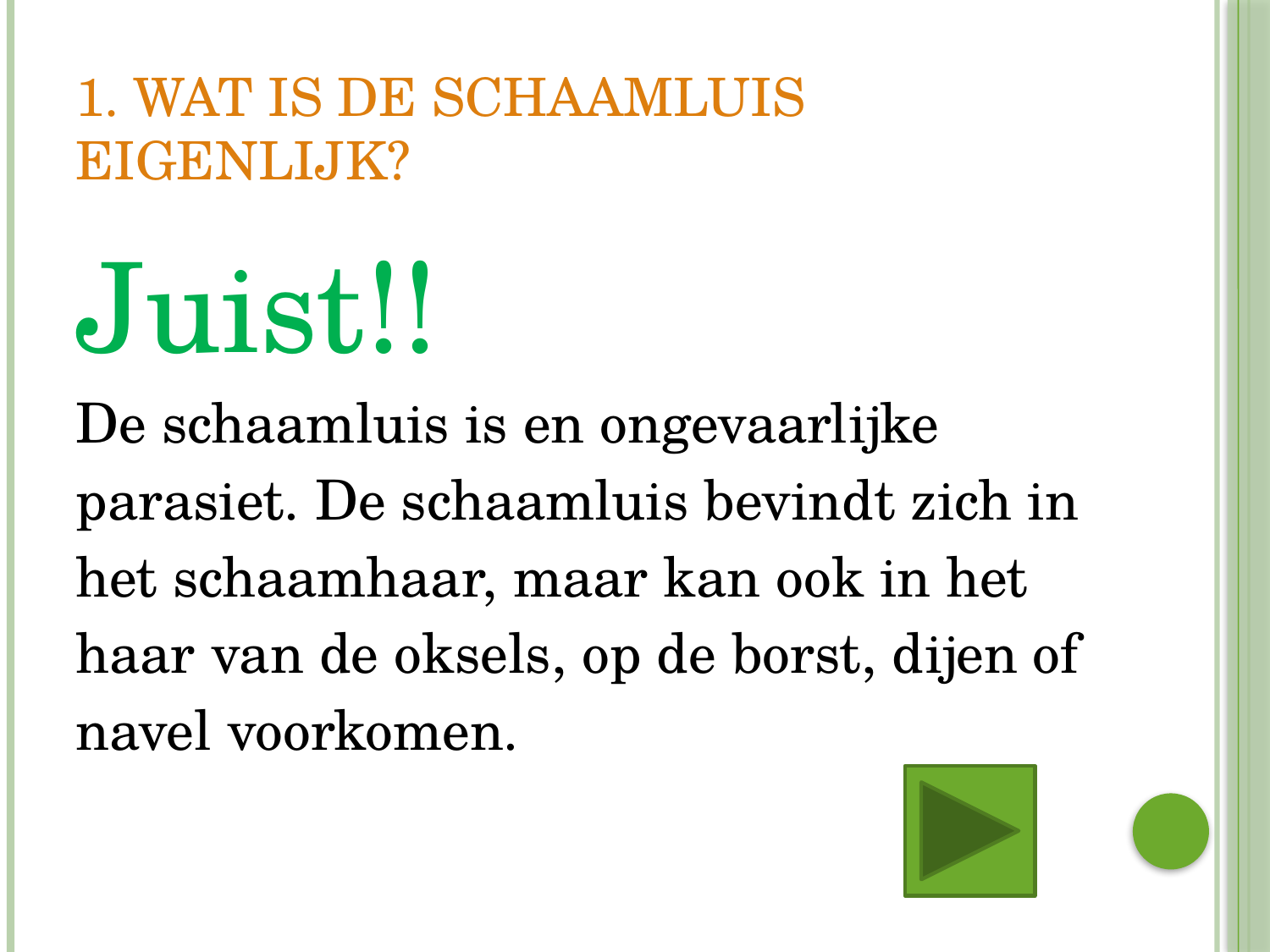

# 1. Wat is de schaamluis eigenlijk?
Juist!!
De schaamluis is en ongevaarlijke
parasiet. De schaamluis bevindt zich in
het schaamhaar, maar kan ook in het
haar van de oksels, op de borst, dijen of
navel voorkomen.